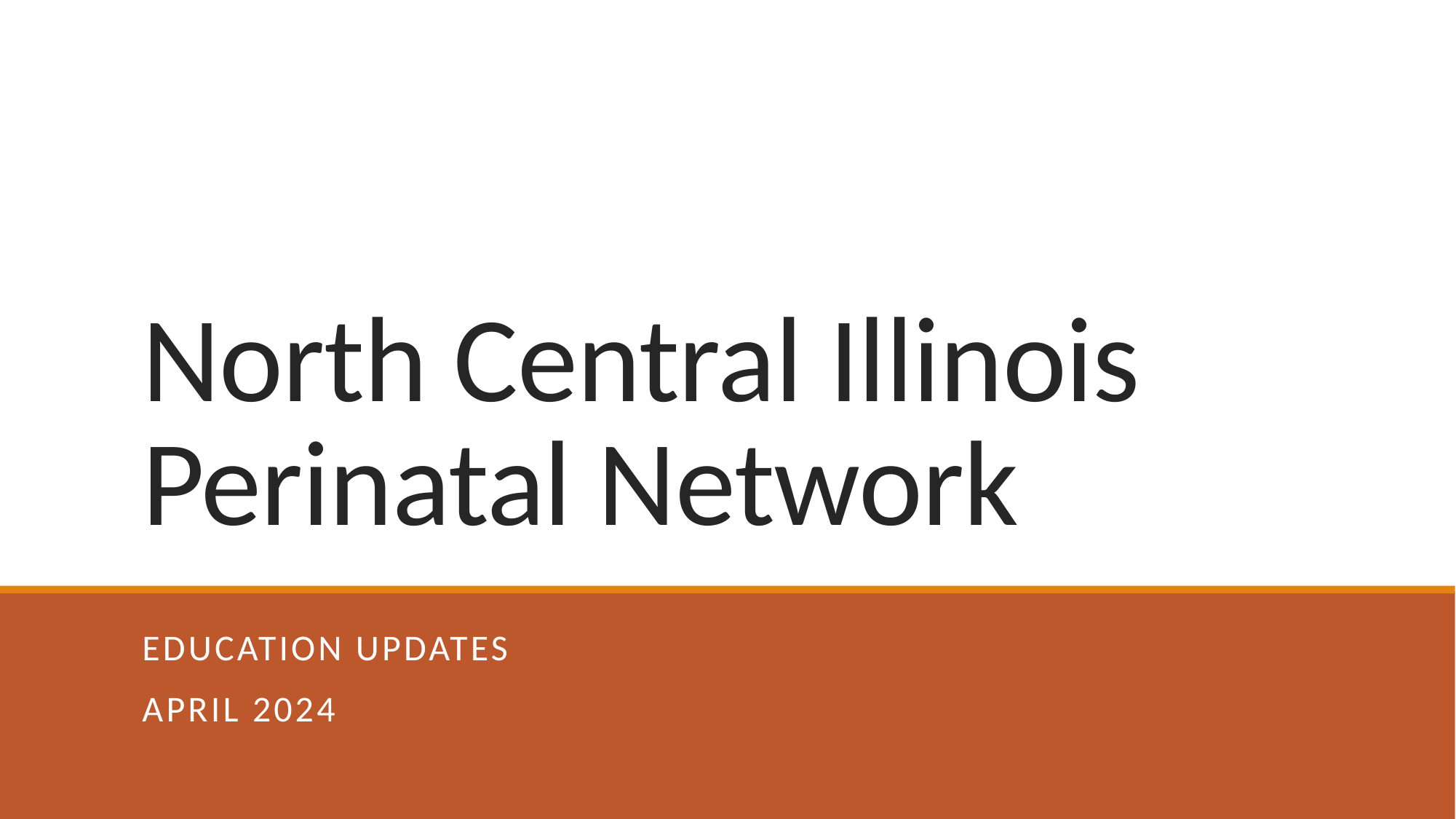

# North Central Illinois Perinatal Network

Education Updates
April 2024